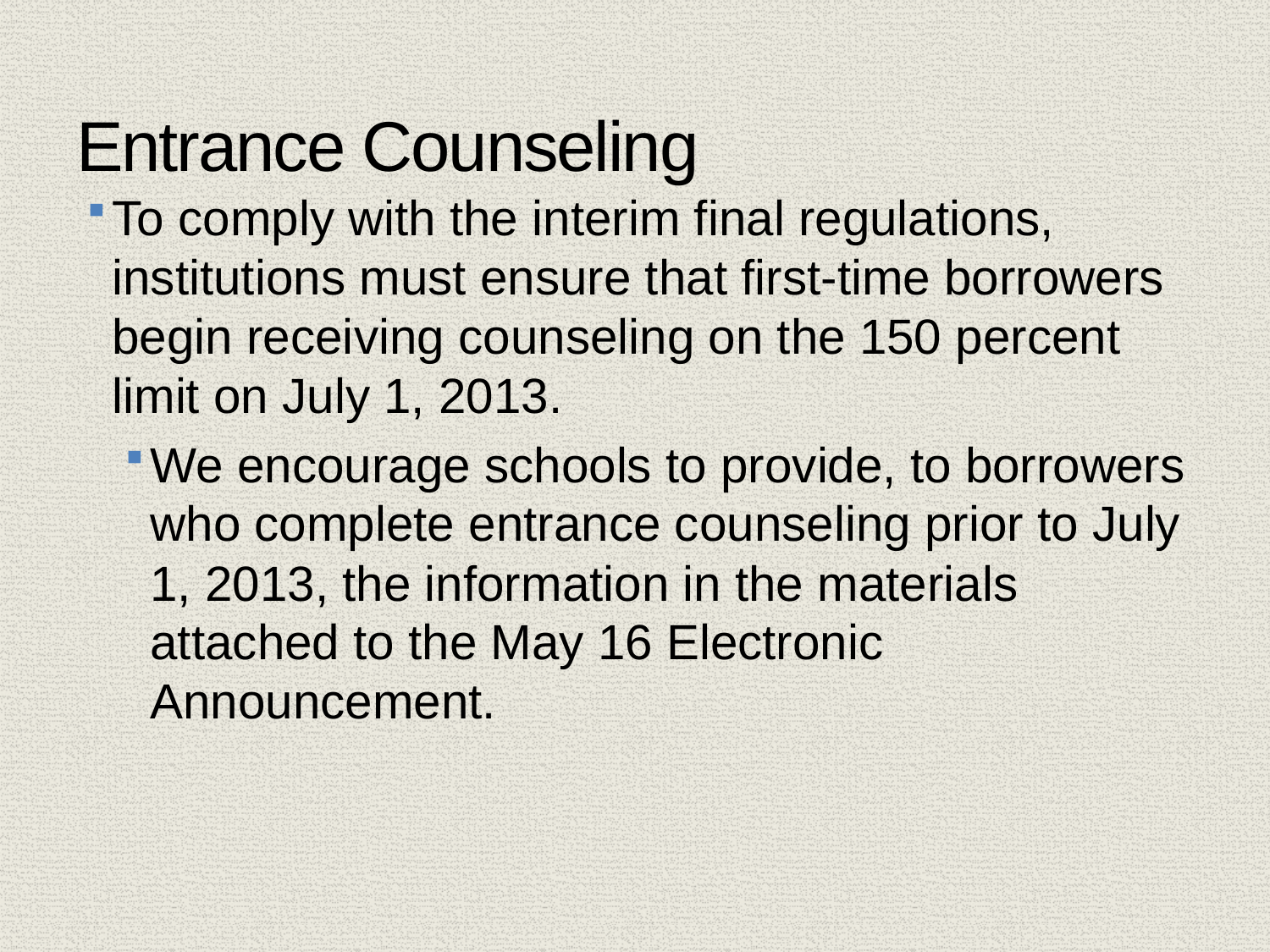

66
# Entrance Counseling
To comply with the interim final regulations, institutions must ensure that first-time borrowers begin receiving counseling on the 150 percent limit on July 1, 2013.
We encourage schools to provide, to borrowers who complete entrance counseling prior to July 1, 2013, the information in the materials attached to the May 16 Electronic Announcement.